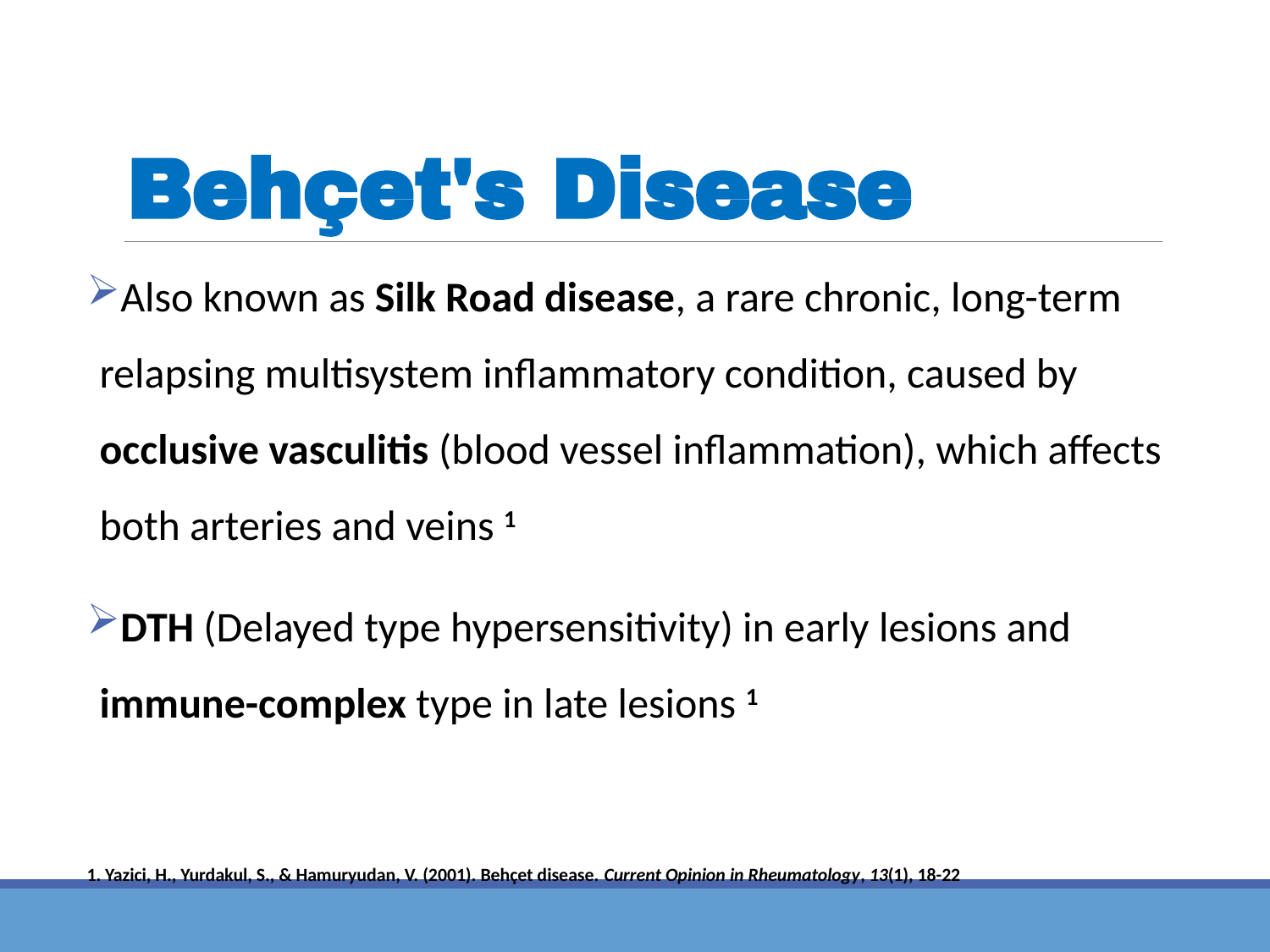

# Behçet's Disease
Also known as Silk Road disease, a rare chronic, long-term relapsing multisystem inflammatory condition, caused by occlusive vasculitis (blood vessel inflammation), which affects both arteries and veins 1
DTH (Delayed type hypersensitivity) in early lesions and immune-complex type in late lesions 1

1. Yazici, H., Yurdakul, S., & Hamuryudan, V. (2001). Behçet disease. Current Opinion in Rheumatology, 13(1), 18-22